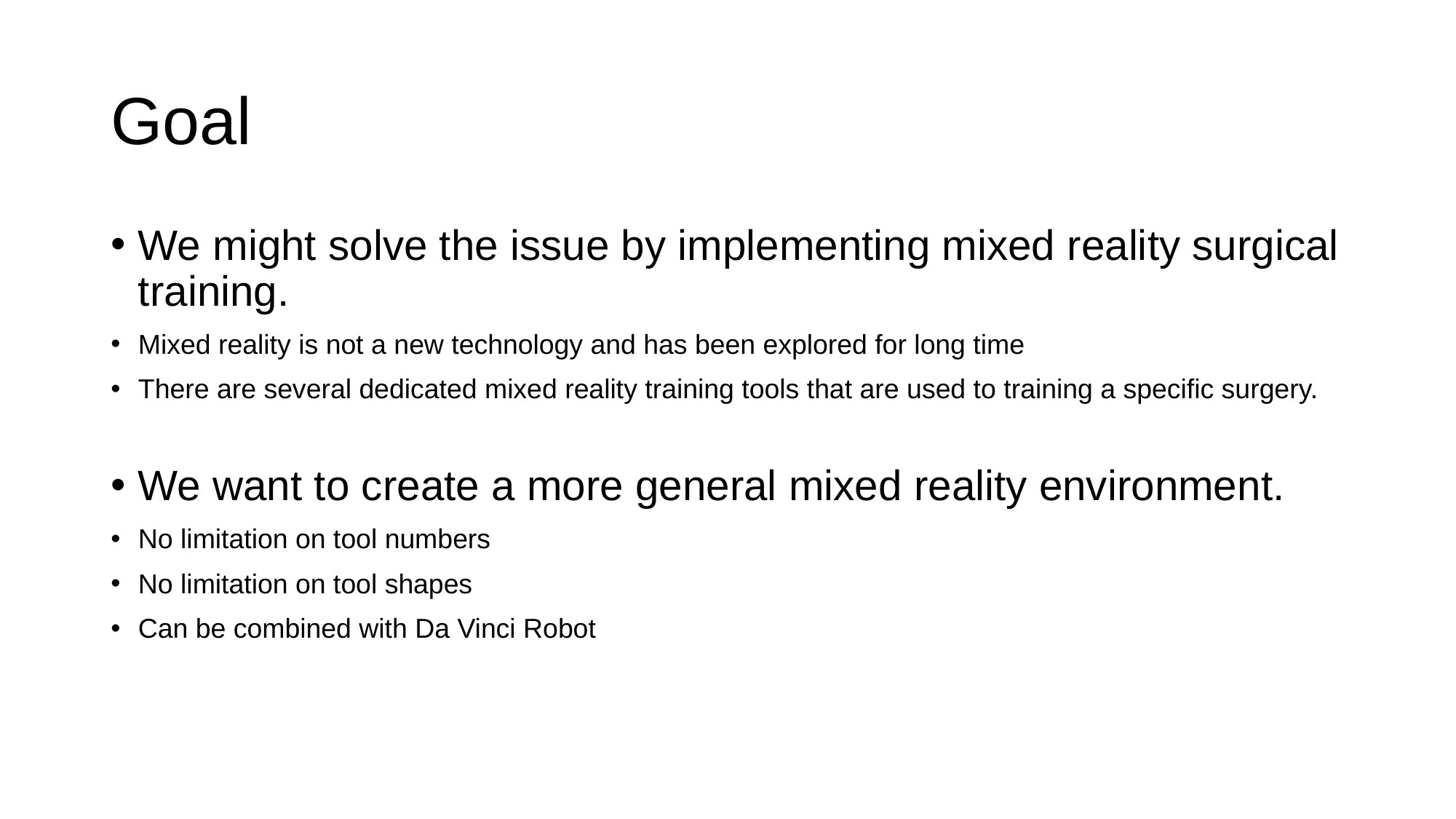

# Goal
We might solve the issue by implementing mixed reality surgical training.
Mixed reality is not a new technology and has been explored for long time
There are several dedicated mixed reality training tools that are used to training a specific surgery.

We want to create a more general mixed reality environment.
No limitation on tool numbers
No limitation on tool shapes
Can be combined with Da Vinci Robot